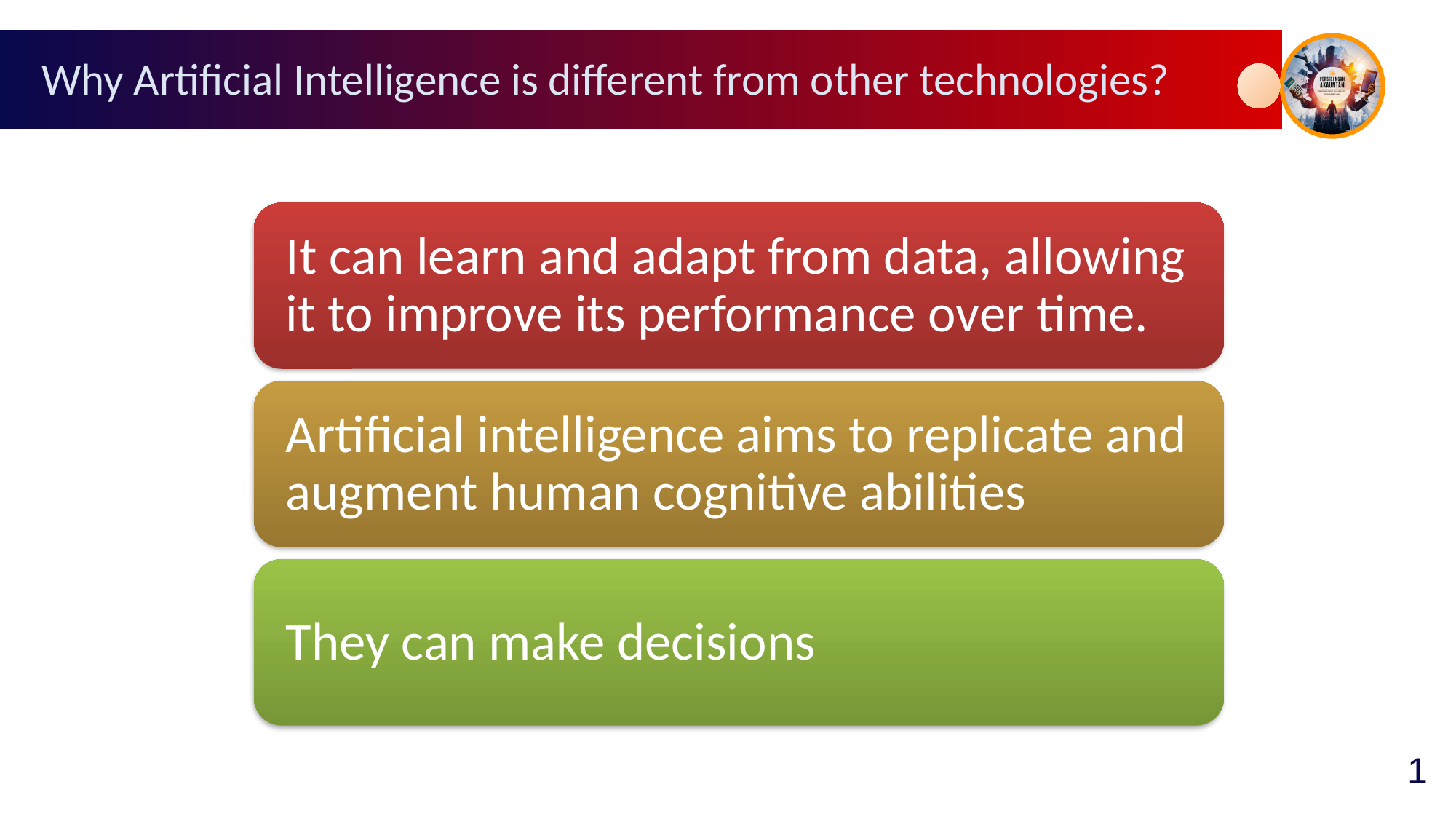

# Why Artificial Intelligence is different from other technologies?
It can learn and adapt from data, allowing it to improve its performance over time.
Artificial intelligence aims to replicate and augment human cognitive abilities
They can make decisions